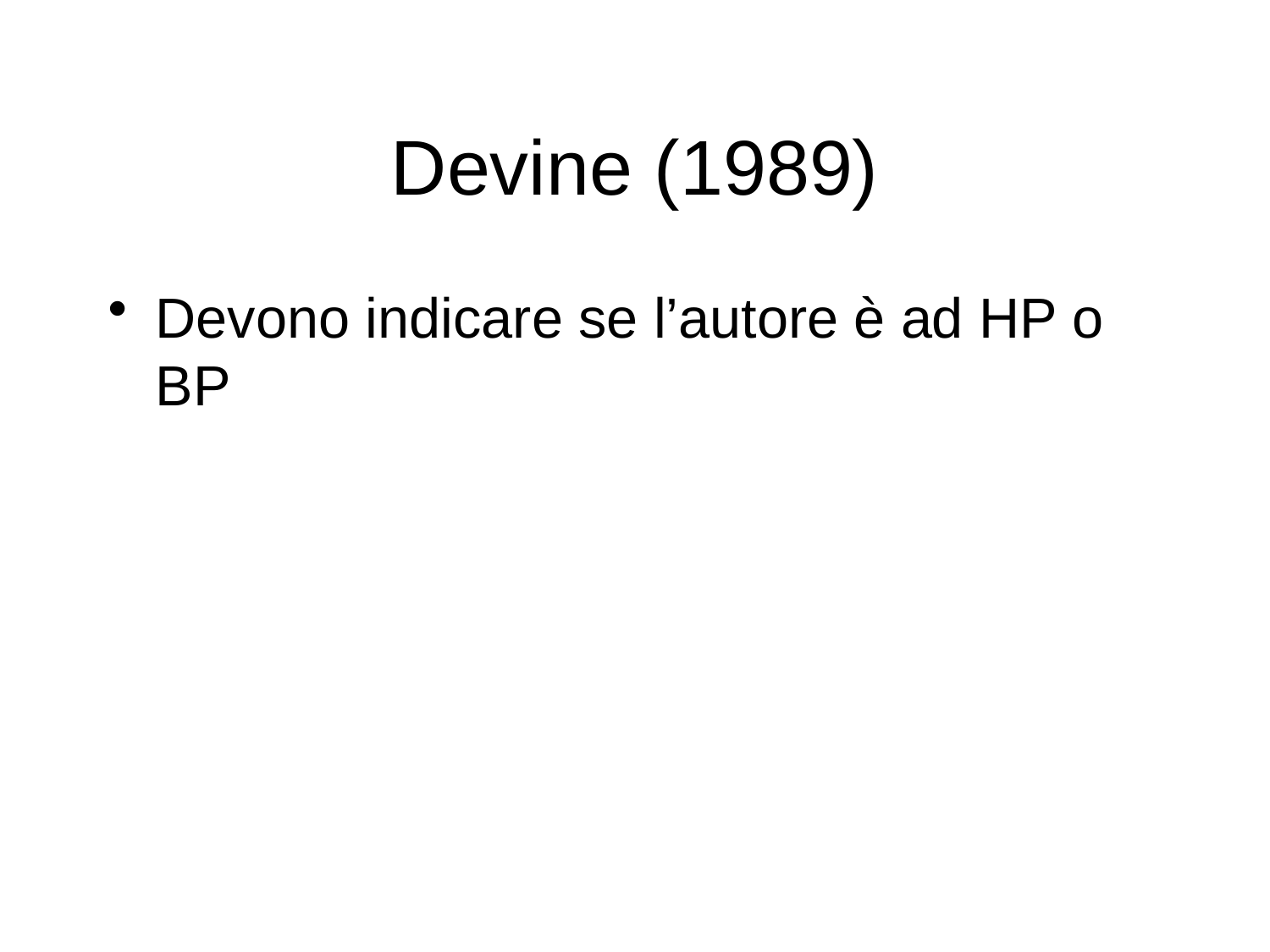

# Devine (1989)
Devono indicare se l’autore è ad HP o BP